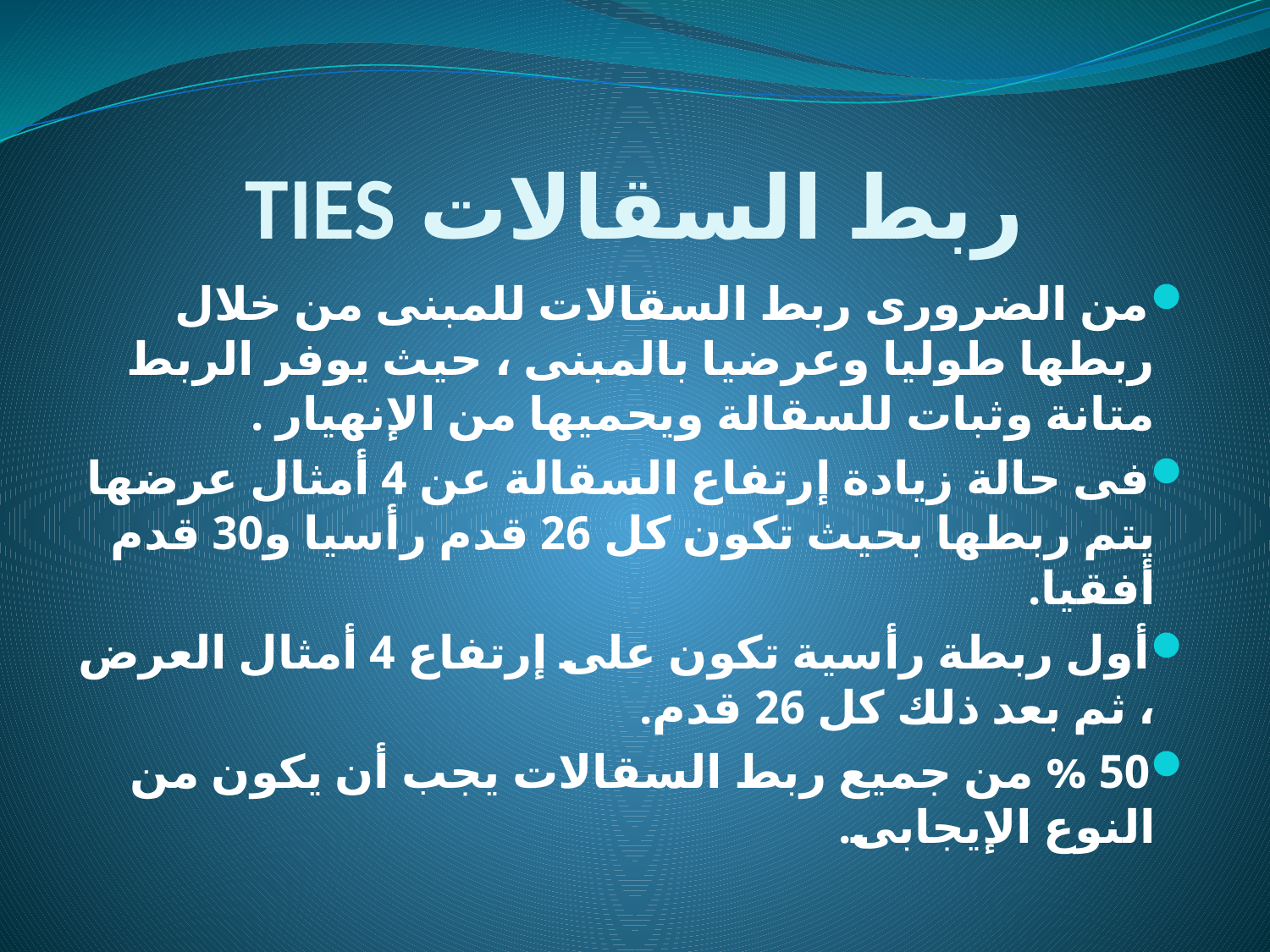

# ربط السقالات TIES
من الضرورى ربط السقالات للمبنى من خلال ربطها طوليا وعرضيا بالمبنى ، حيث يوفر الربط متانة وثبات للسقالة ويحميها من الإنهيار .
فى حالة زيادة إرتفاع السقالة عن 4 أمثال عرضها يتم ربطها بحيث تكون كل 26 قدم رأسيا و30 قدم أفقيا.
أول ربطة رأسية تكون على إرتفاع 4 أمثال العرض ، ثم بعد ذلك كل 26 قدم.
50 % من جميع ربط السقالات يجب أن يكون من النوع الإيجابى.